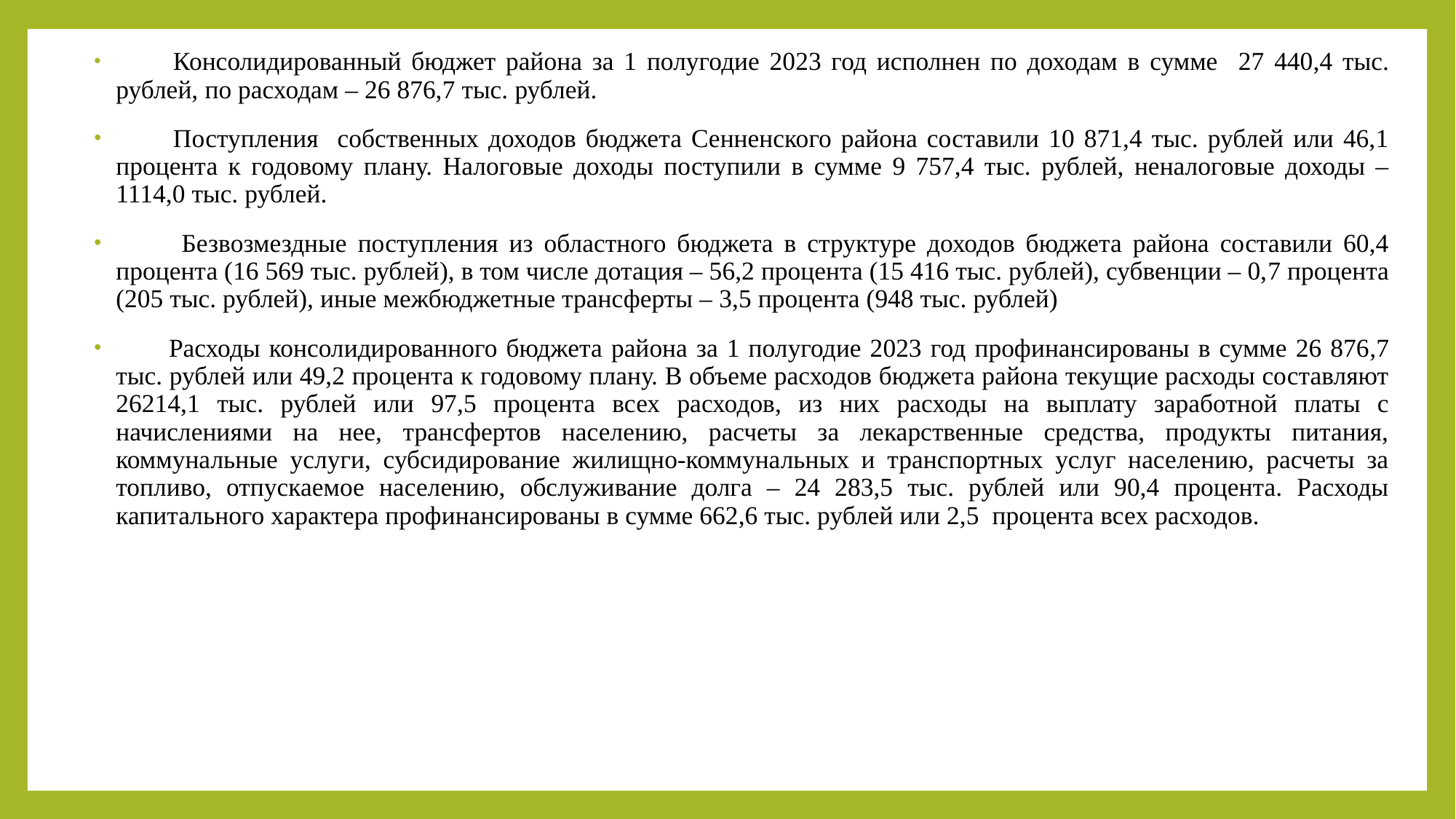

Консолидированный бюджет района за 1 полугодие 2023 год исполнен по доходам в сумме  27 440,4 тыс. рублей, по расходам – 26 876,7 тыс. рублей.
      Поступления  собственных доходов бюджета Сенненского района составили 10 871,4 тыс. рублей или 46,1 процента к годовому плану. Налоговые доходы поступили в сумме 9 757,4 тыс. рублей, неналоговые доходы – 1114,0 тыс. рублей.
      Безвозмездные поступления из областного бюджета в структуре доходов бюджета района составили 60,4 процента (16 569 тыс. рублей), в том числе дотация – 56,2 процента (15 416 тыс. рублей), субвенции – 0,7 процента (205 тыс. рублей), иные межбюджетные трансферты – 3,5 процента (948 тыс. рублей)
      Расходы консолидированного бюджета района за 1 полугодие 2023 год профинансированы в сумме 26 876,7 тыс. рублей или 49,2 процента к годовому плану. В объеме расходов бюджета района текущие расходы составляют 26214,1 тыс. рублей или 97,5 процента всех расходов, из них расходы на выплату заработной платы с начислениями на нее, трансфертов населению, расчеты за лекарственные средства, продукты питания, коммунальные услуги, субсидирование жилищно-коммунальных и транспортных услуг населению, расчеты за топливо, отпускаемое населению, обслуживание долга – 24 283,5 тыс. рублей или 90,4 процента. Расходы капитального характера профинансированы в сумме 662,6 тыс. рублей или 2,5  процента всех расходов.